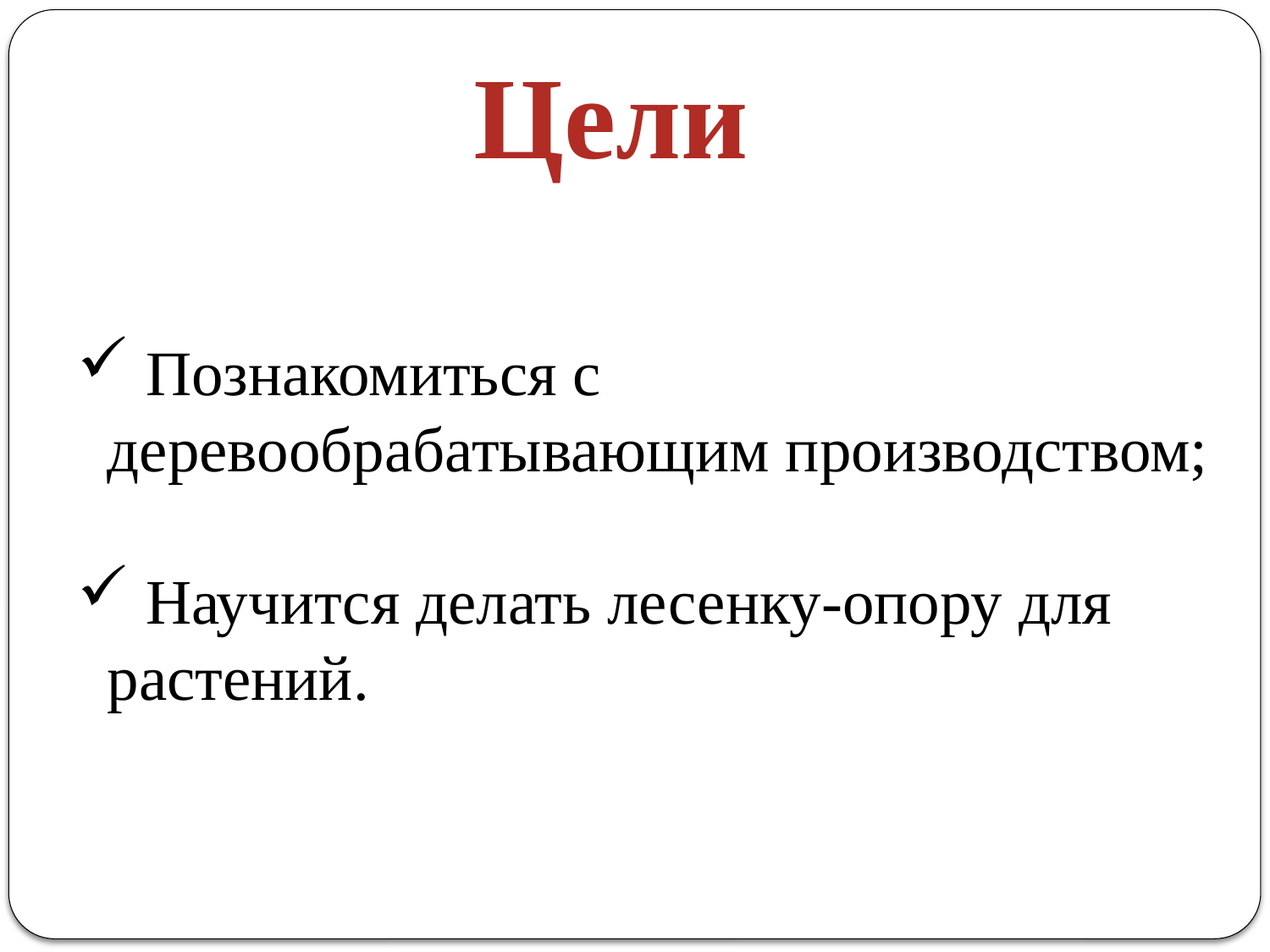

Цели
 Познакомиться с деревообрабатывающим производством;
 Научится делать лесенку-опору для растений.